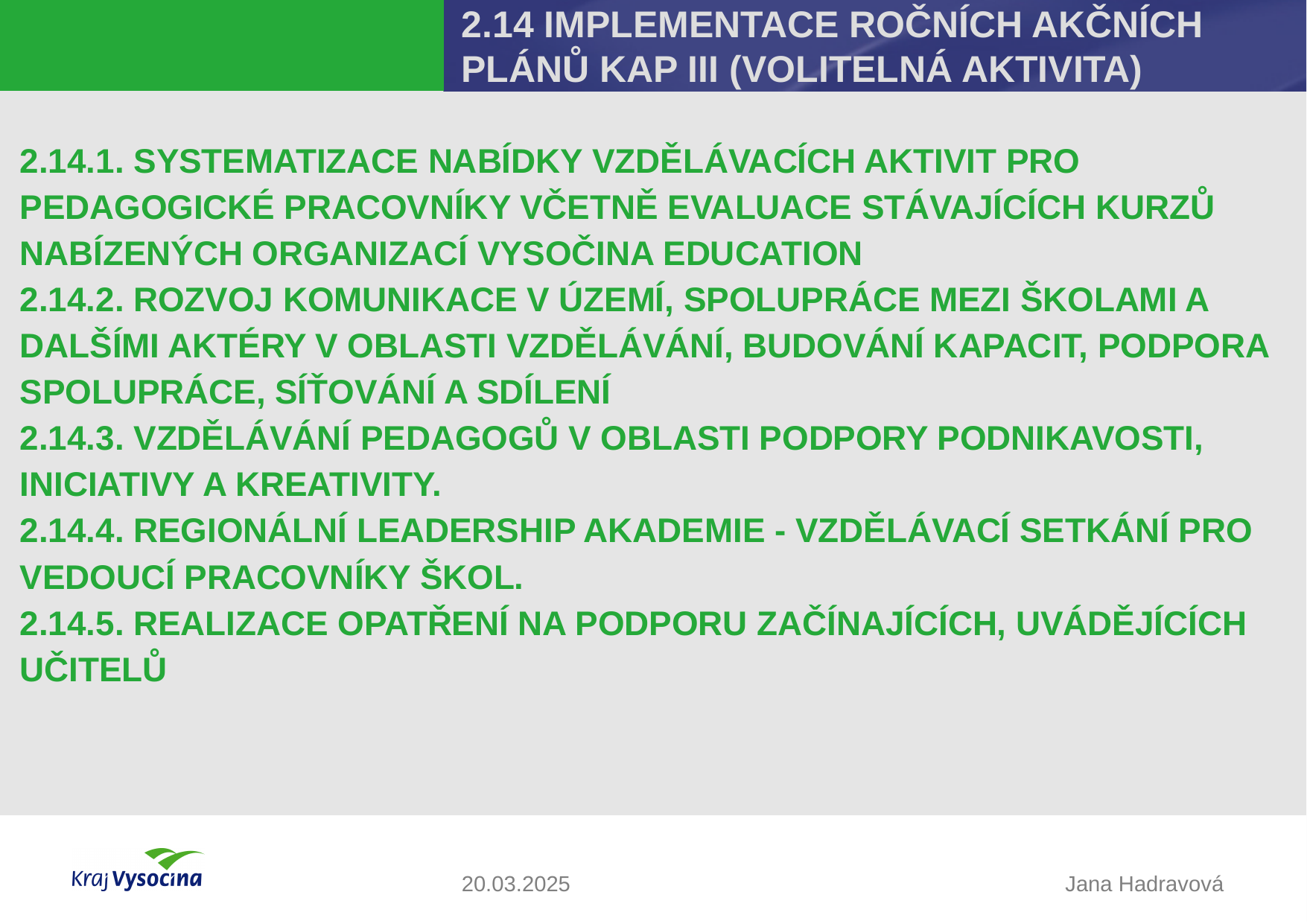

# 2.14 IMPLEMENTACE ROČNÍCH AKČNÍCH PLÁNŮ KAP III (VOLITELNÁ AKTIVITA)

2.14.1. SYSTEMATIZACE NABÍDKY VZDĚLÁVACÍCH AKTIVIT PRO PEDAGOGICKÉ PRACOVNÍKY VČETNĚ EVALUACE STÁVAJÍCÍCH KURZŮ NABÍZENÝCH ORGANIZACÍ VYSOČINA EDUCATION
2.14.2. ROZVOJ KOMUNIKACE V ÚZEMÍ, SPOLUPRÁCE MEZI ŠKOLAMI A DALŠÍMI AKTÉRY V OBLASTI VZDĚLÁVÁNÍ, BUDOVÁNÍ KAPACIT, PODPORA SPOLUPRÁCE, SÍŤOVÁNÍ A SDÍLENÍ
2.14.3. VZDĚLÁVÁNÍ PEDAGOGŮ V OBLASTI PODPORY PODNIKAVOSTI, INICIATIVY A KREATIVITY.
2.14.4. REGIONÁLNÍ LEADERSHIP AKADEMIE - VZDĚLÁVACÍ SETKÁNÍ PRO VEDOUCÍ PRACOVNÍKY ŠKOL.
2.14.5. REALIZACE OPATŘENÍ NA PODPORU ZAČÍNAJÍCÍCH, UVÁDĚJÍCÍCH UČITELŮ
20.03.2025